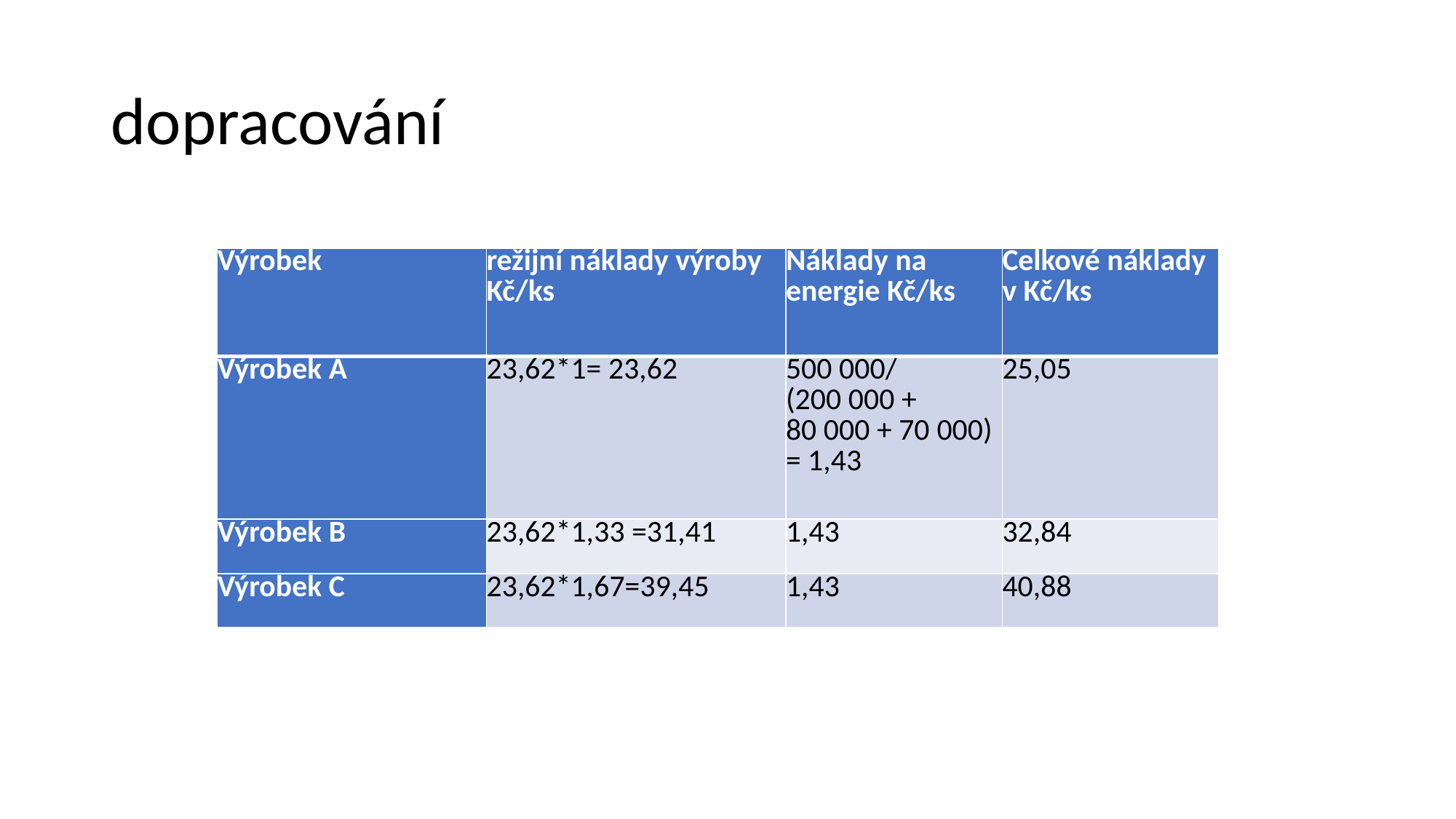

# dopracování
| Výrobek | režijní náklady výroby Kč/ks | Náklady na energie Kč/ks | Celkové náklady v Kč/ks |
| --- | --- | --- | --- |
| Výrobek A | 23,62\*1= 23,62 | 500 000/(200 000 + 80 000 + 70 000) = 1,43 | 25,05 |
| Výrobek B | 23,62\*1,33 =31,41 | 1,43 | 32,84 |
| Výrobek C | 23,62\*1,67=39,45 | 1,43 | 40,88 |